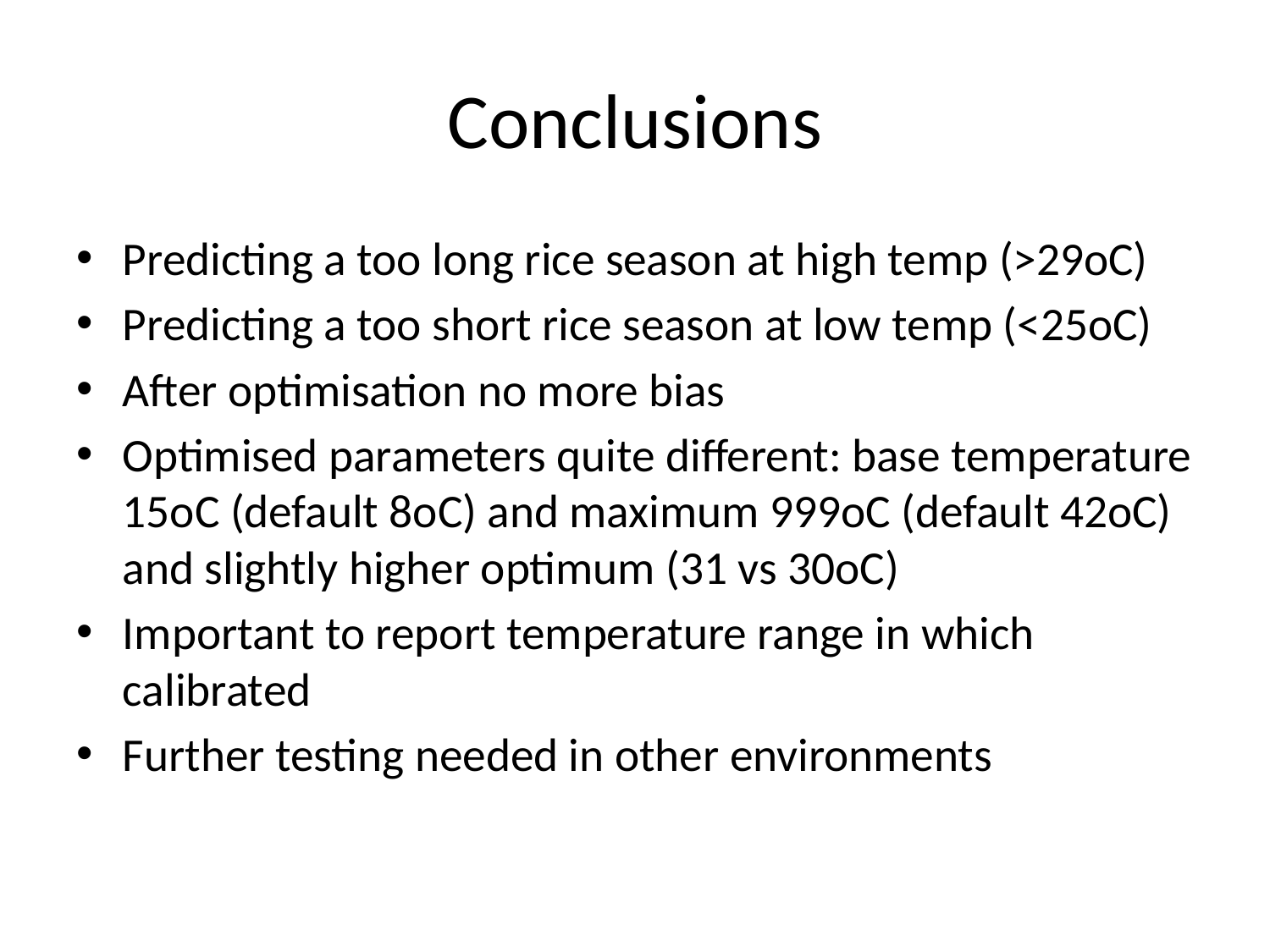

# Conclusions
Predicting a too long rice season at high temp (>29oC)
Predicting a too short rice season at low temp (<25oC)
After optimisation no more bias
Optimised parameters quite different: base temperature 15oC (default 8oC) and maximum 999oC (default 42oC) and slightly higher optimum (31 vs 30oC)
Important to report temperature range in which calibrated
Further testing needed in other environments